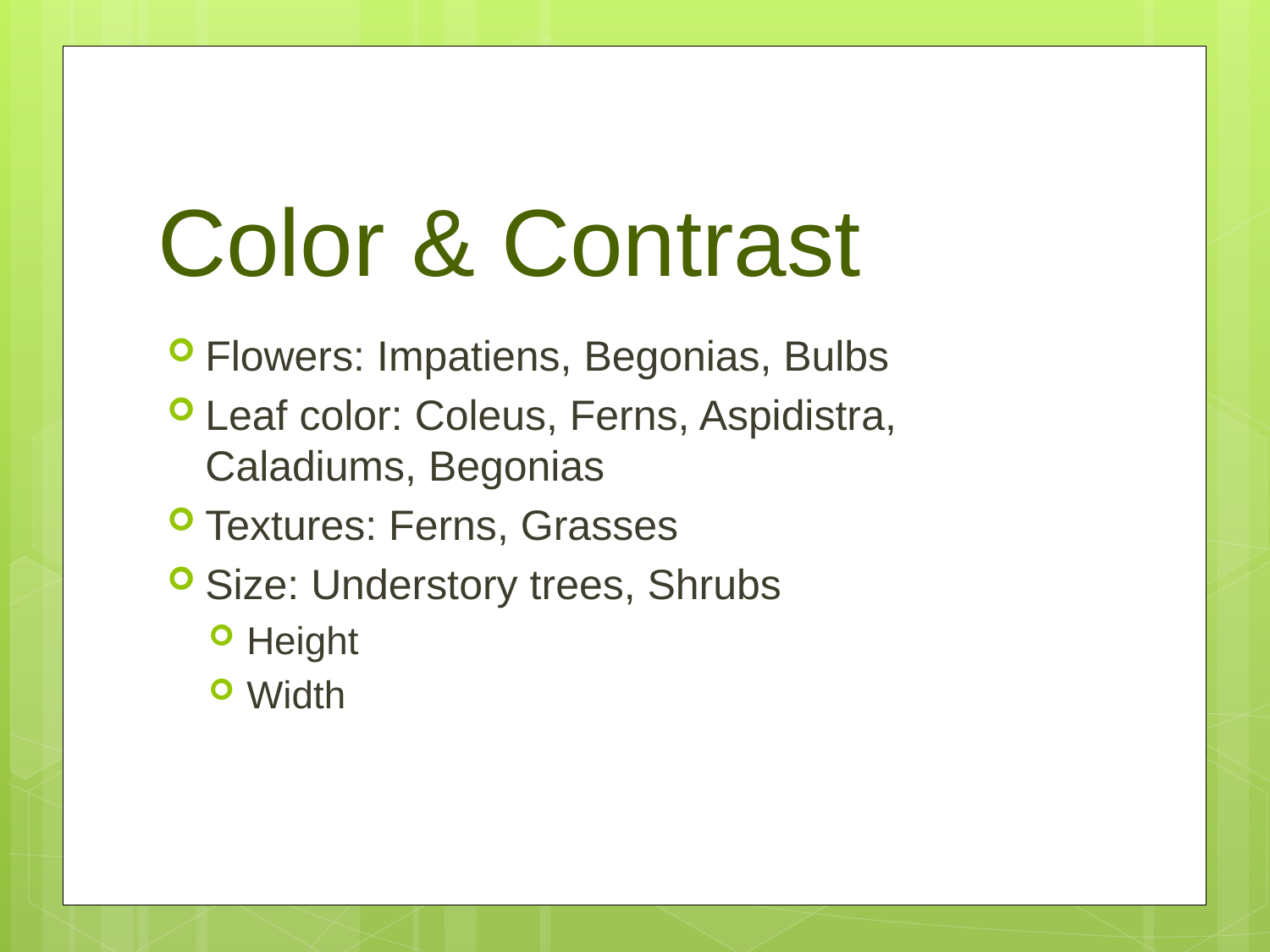

# Color & Contrast
Flowers: Impatiens, Begonias, Bulbs
Leaf color: Coleus, Ferns, Aspidistra, Caladiums, Begonias
Textures: Ferns, Grasses
Size: Understory trees, Shrubs
Height
Width